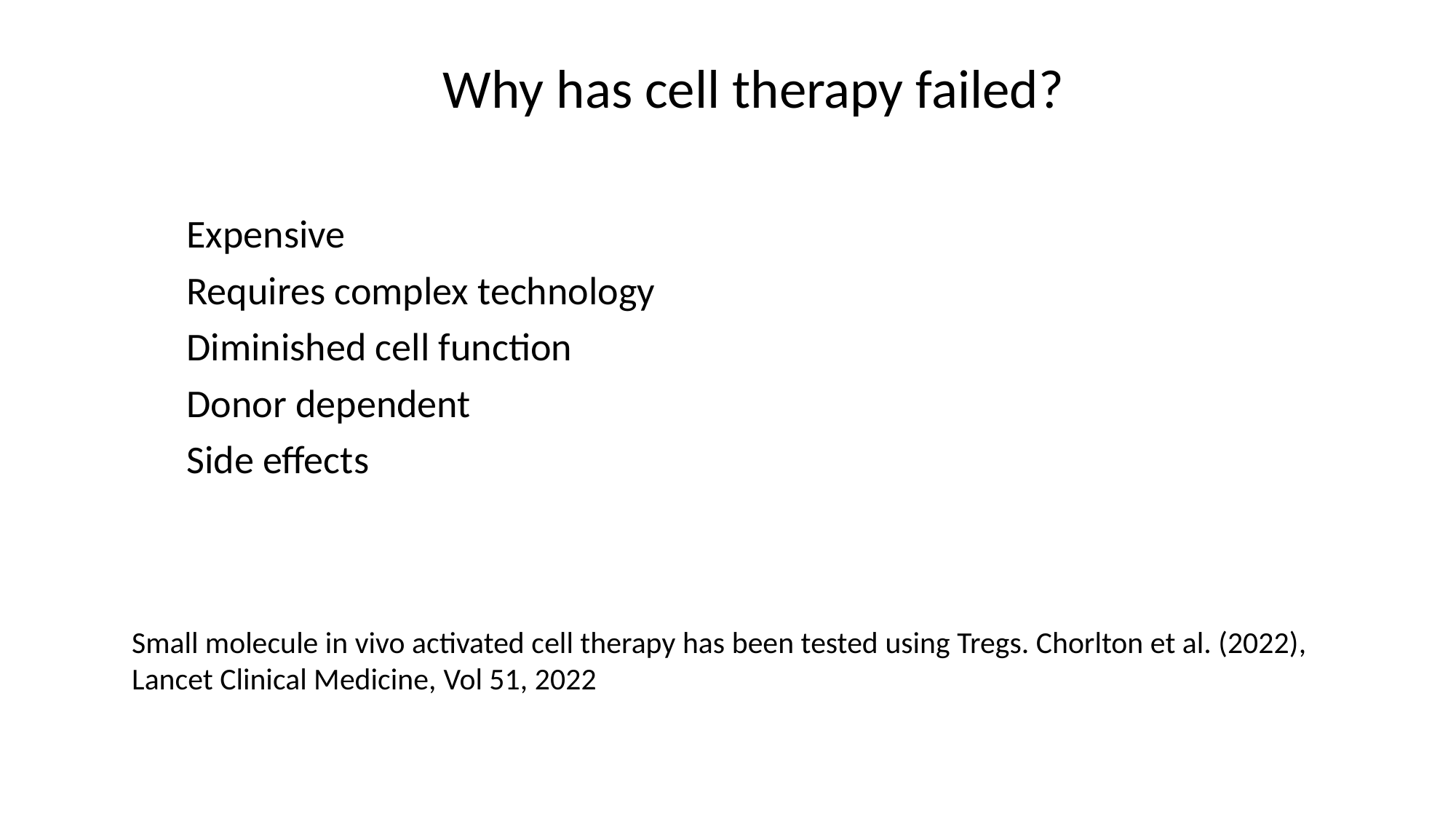

Why has cell therapy failed?

Expensive
Requires complex technology
Diminished cell function
Donor dependent
Side effects

Small molecule in vivo activated cell therapy has been tested using Tregs. Chorlton et al. (2022), Lancet Clinical Medicine, Vol 51, 2022